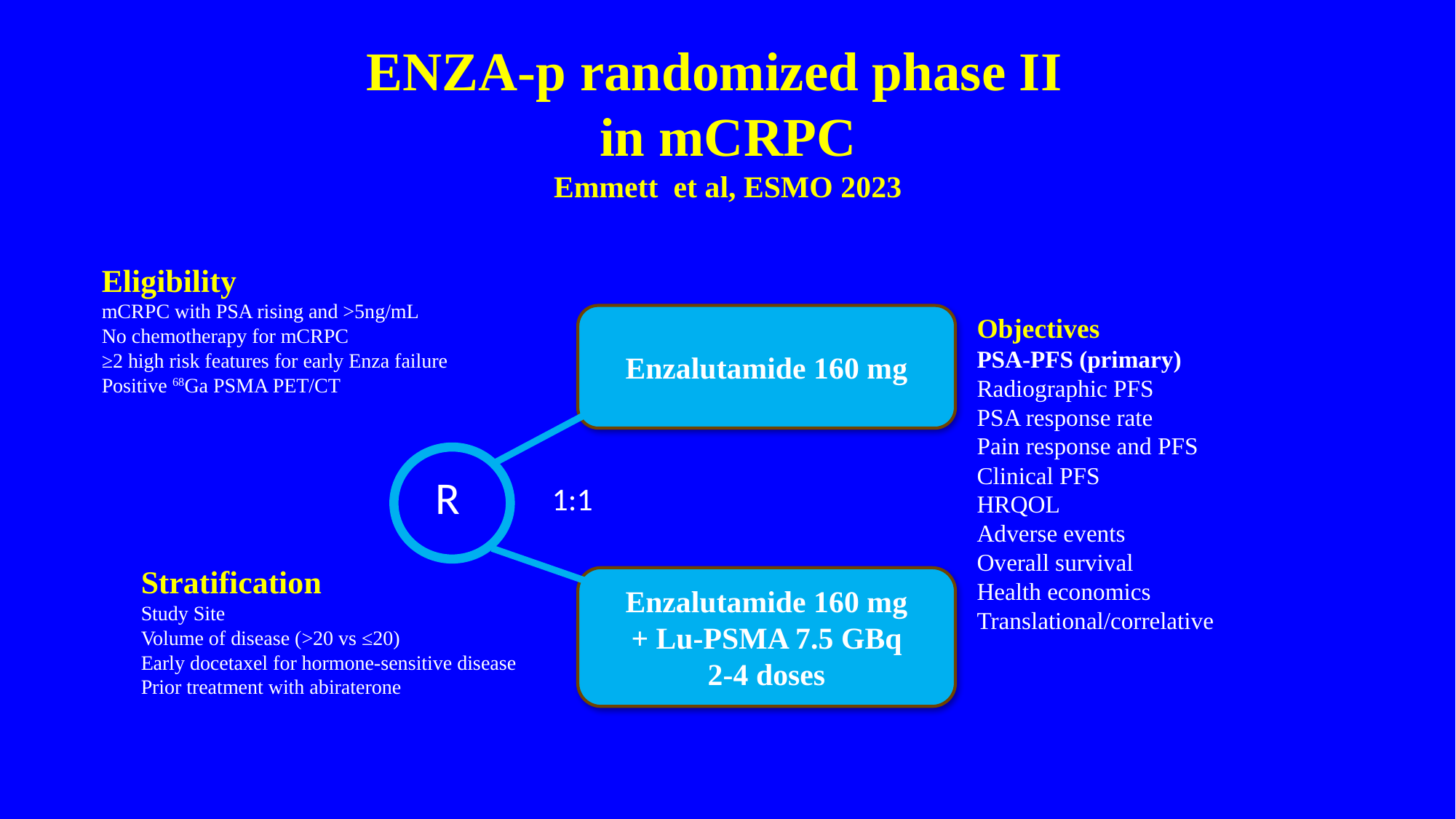

# ENZA-p randomized phase II in mCRPC Emmett  et al, ESMO 2023
Eligibility
mCRPC with PSA rising and >5ng/mL
No chemotherapy for mCRPC
≥2 high risk features for early Enza failure
Positive 68Ga PSMA PET/CT
Enzalutamide 160 mg

R
1:1
Enzalutamide 160 mg
+ Lu-PSMA 7.5 GBq
2-4 doses
Objectives
PSA-PFS (primary)
Radiographic PFS
PSA response rate
Pain response and PFS
Clinical PFS
HRQOL
Adverse events
Overall survival
Health economics
Translational/correlative
Stratification
Study Site
Volume of disease (>20 vs ≤20)
Early docetaxel for hormone-sensitive disease
Prior treatment with abiraterone